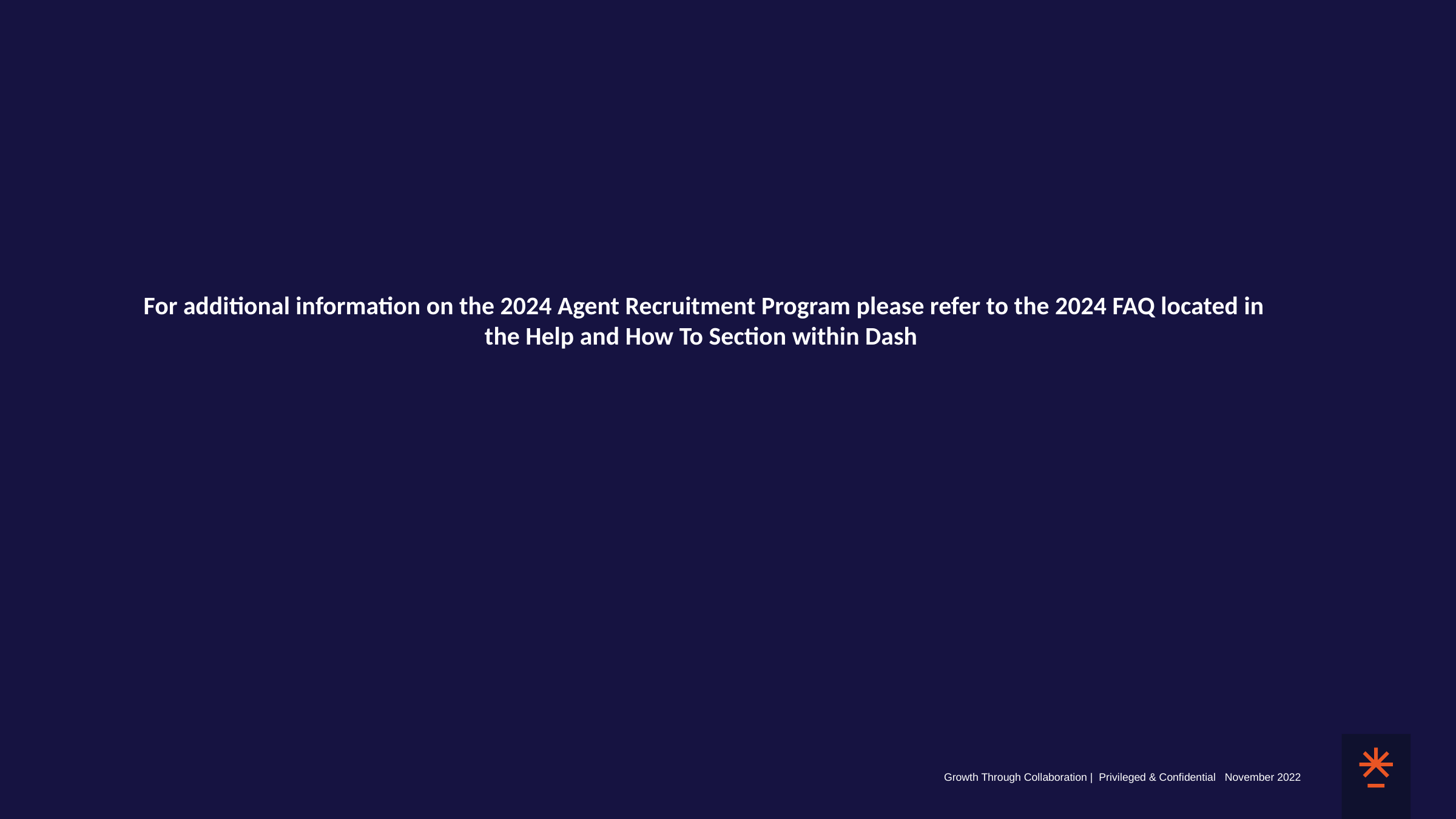

For additional information on the 2024 Agent Recruitment Program please refer to the 2024 FAQ located in the Help and How To Section within Dash
Growth Through Collaboration |  Privileged & Confidential   November 2022